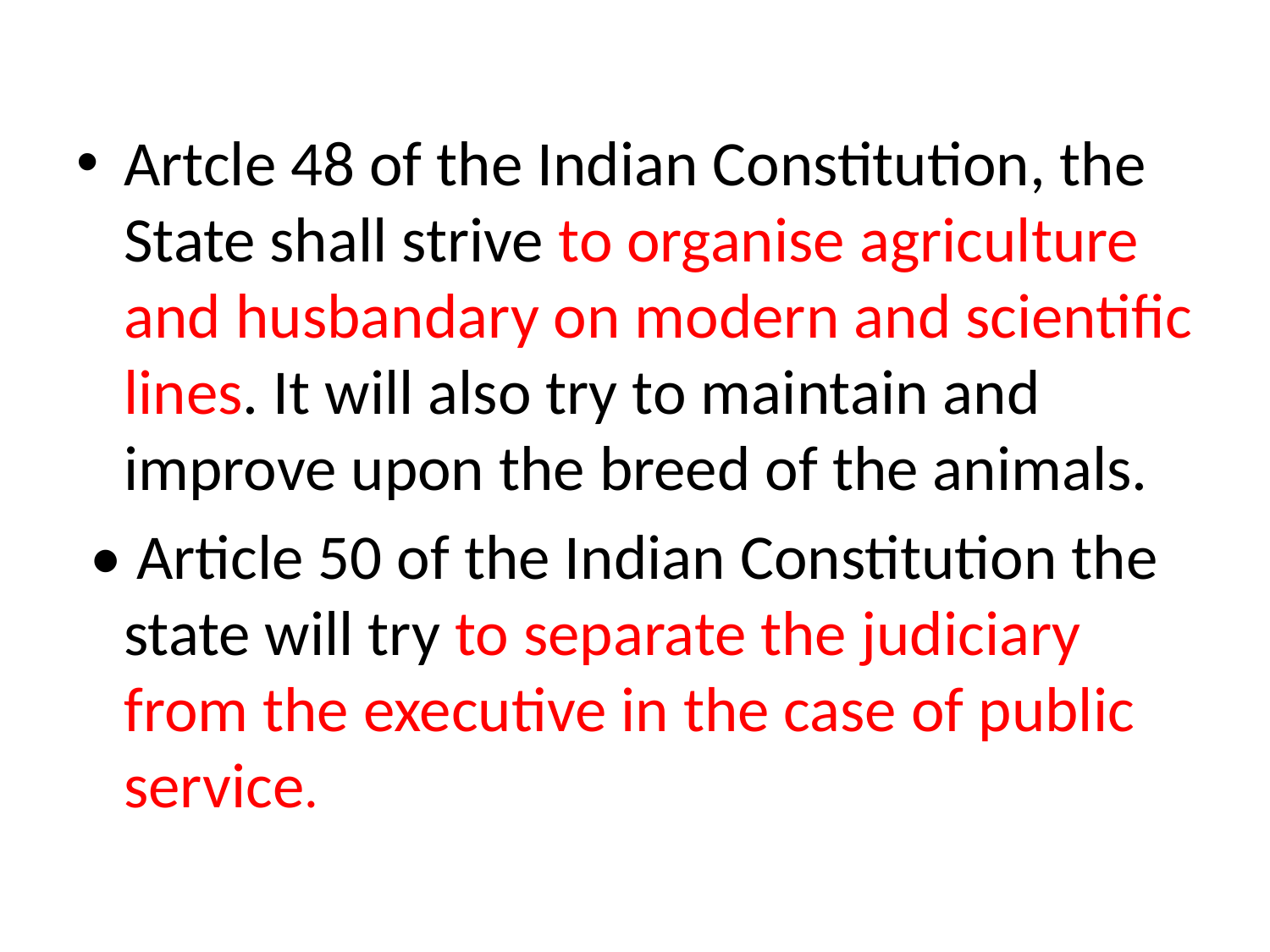

#
Artcle 48 of the Indian Constitution, the State shall strive to organise agriculture and husbandary on modern and scientific lines. It will also try to maintain and improve upon the breed of the animals.
 • Article 50 of the Indian Constitution the state will try to separate the judiciary from the executive in the case of public service.